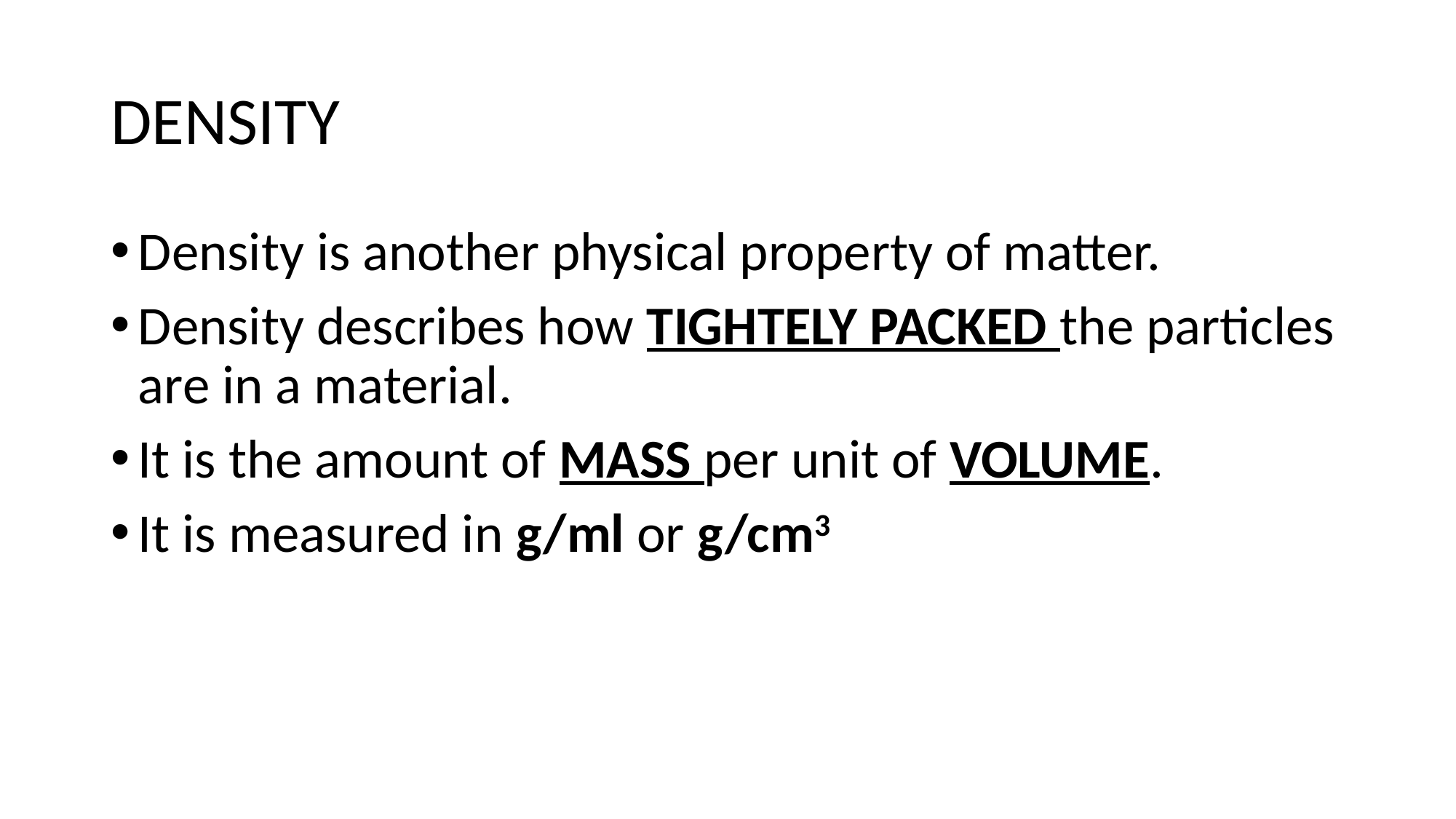

# DENSITY
Density is another physical property of matter.
Density describes how TIGHTELY PACKED the particles are in a material.
It is the amount of MASS per unit of VOLUME.
It is measured in g/ml or g/cm3